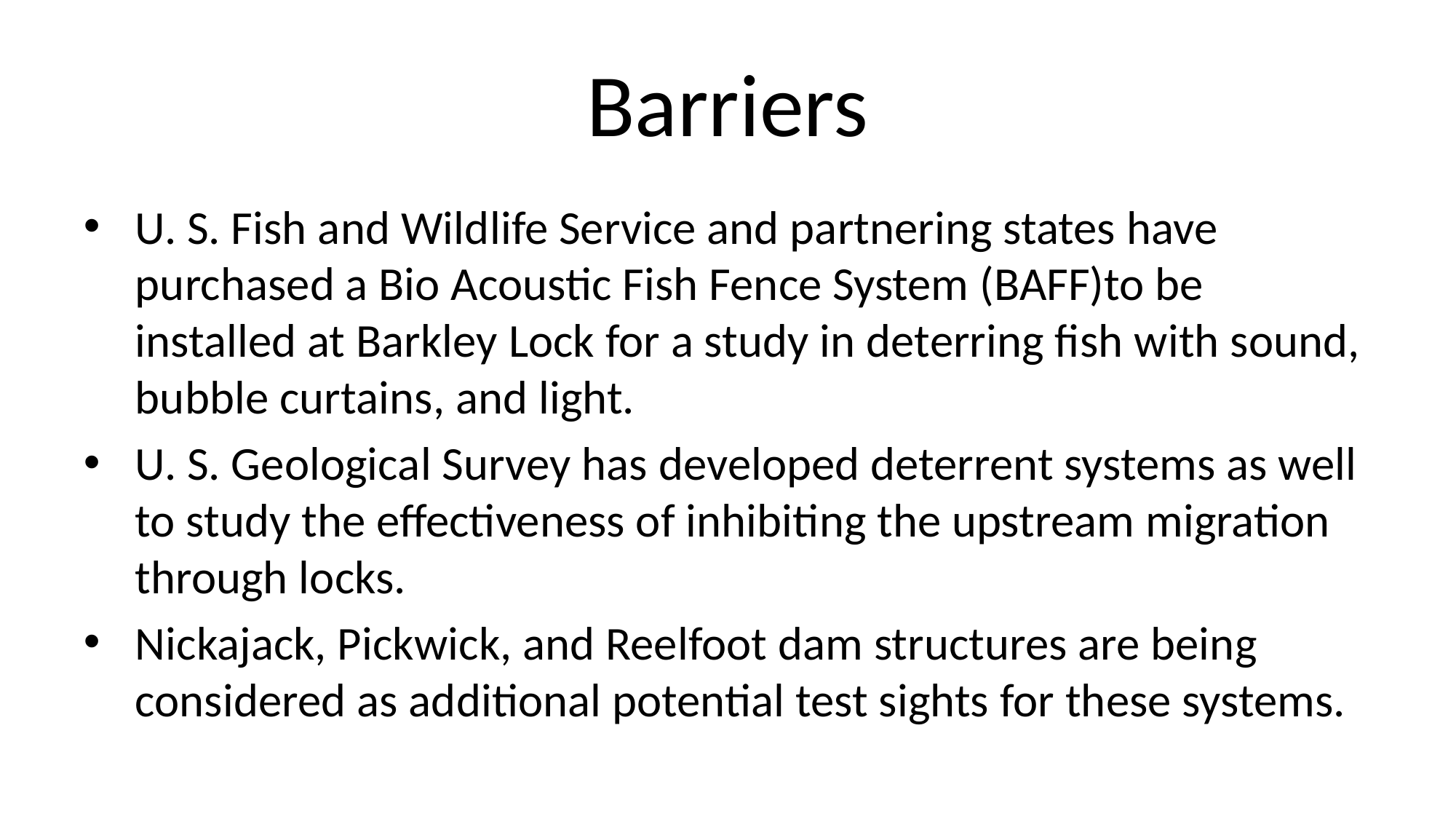

# Barriers
U. S. Fish and Wildlife Service and partnering states have purchased a Bio Acoustic Fish Fence System (BAFF)to be installed at Barkley Lock for a study in deterring fish with sound, bubble curtains, and light.
U. S. Geological Survey has developed deterrent systems as well to study the effectiveness of inhibiting the upstream migration through locks.
Nickajack, Pickwick, and Reelfoot dam structures are being considered as additional potential test sights for these systems.